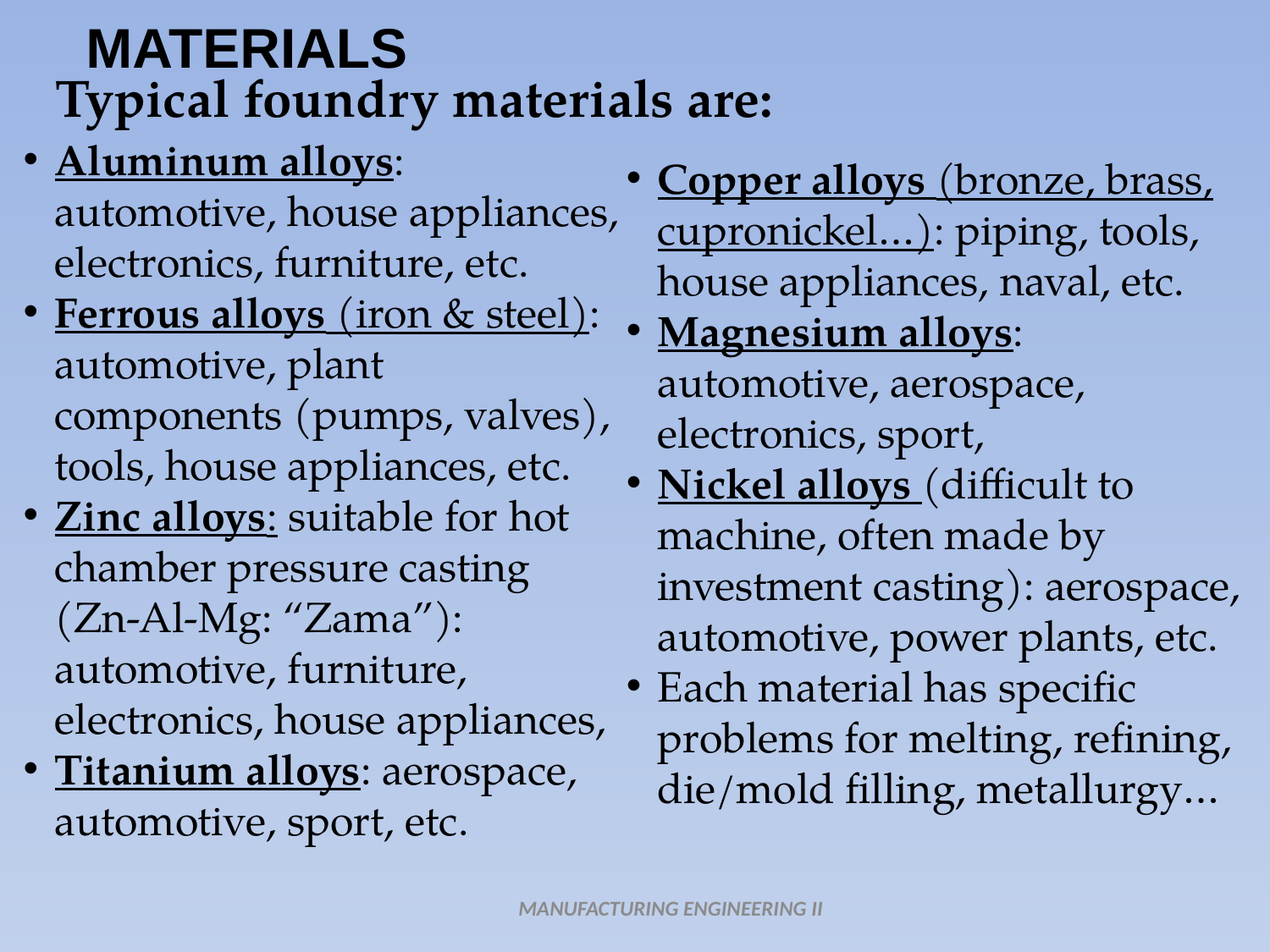

# MATERIALS Typical foundry materials are:
Aluminum alloys: automotive, house appliances, electronics, furniture, etc.
Ferrous alloys (iron & steel): automotive, plant components (pumps, valves), tools, house appliances, etc.
Zinc alloys: suitable for hot chamber pressure casting (Zn-Al-Mg: “Zama”): automotive, furniture, electronics, house appliances,
Titanium alloys: aerospace, automotive, sport, etc.

Copper alloys (bronze, brass, cupronickel…): piping, tools, house appliances, naval, etc.
Magnesium alloys: automotive, aerospace, electronics, sport,
Nickel alloys (difficult to machine, often made by investment casting): aerospace, automotive, power plants, etc.
Each material has specific problems for melting, refining, die/mold filling, metallurgy…
MANUFACTURING ENGINEERING II